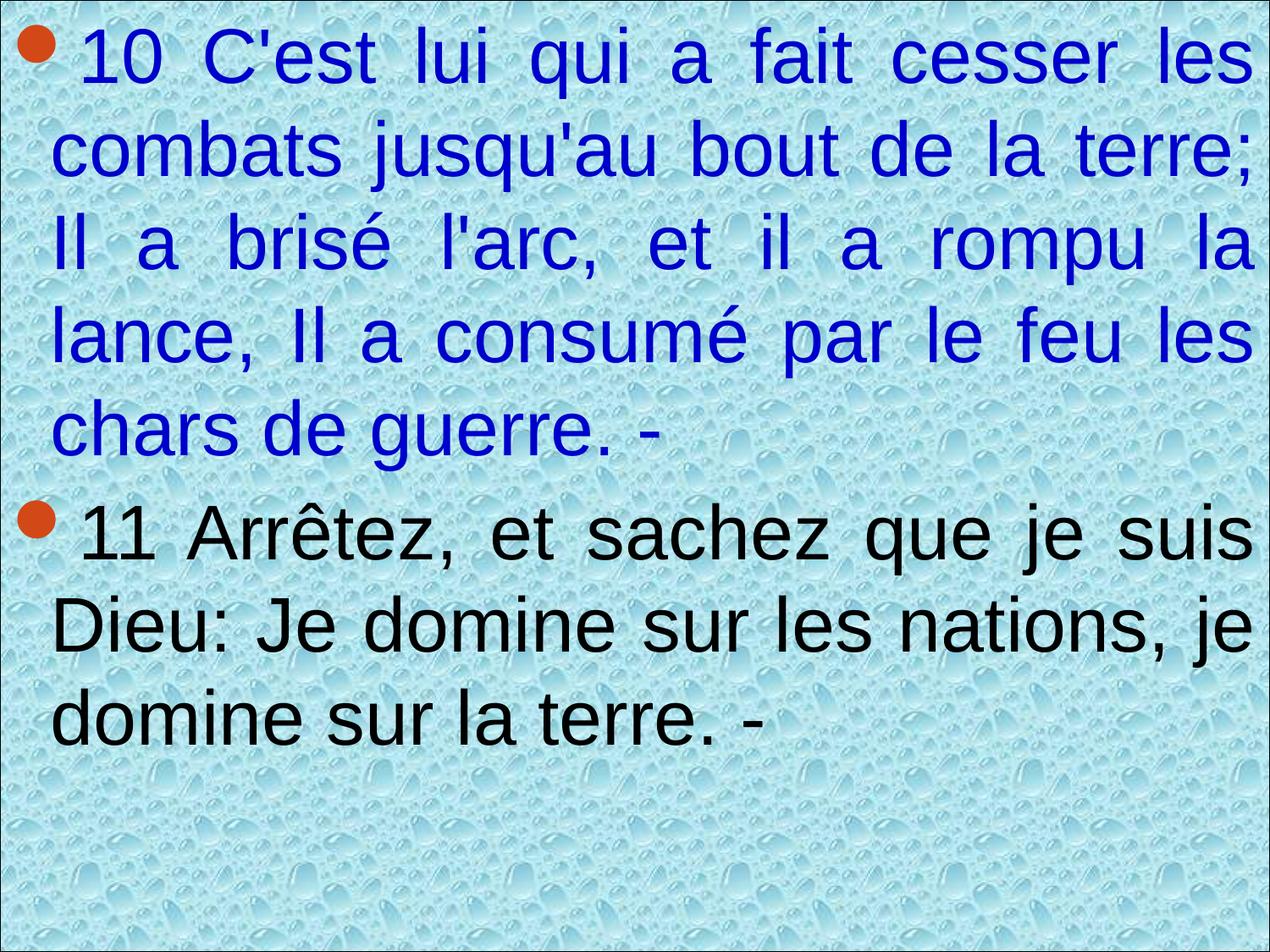

10 C'est lui qui a fait cesser les combats jusqu'au bout de la terre; Il a brisé l'arc, et il a rompu la lance, Il a consumé par le feu les chars de guerre. -
11 Arrêtez, et sachez que je suis Dieu: Je domine sur les nations, je domine sur la terre. -